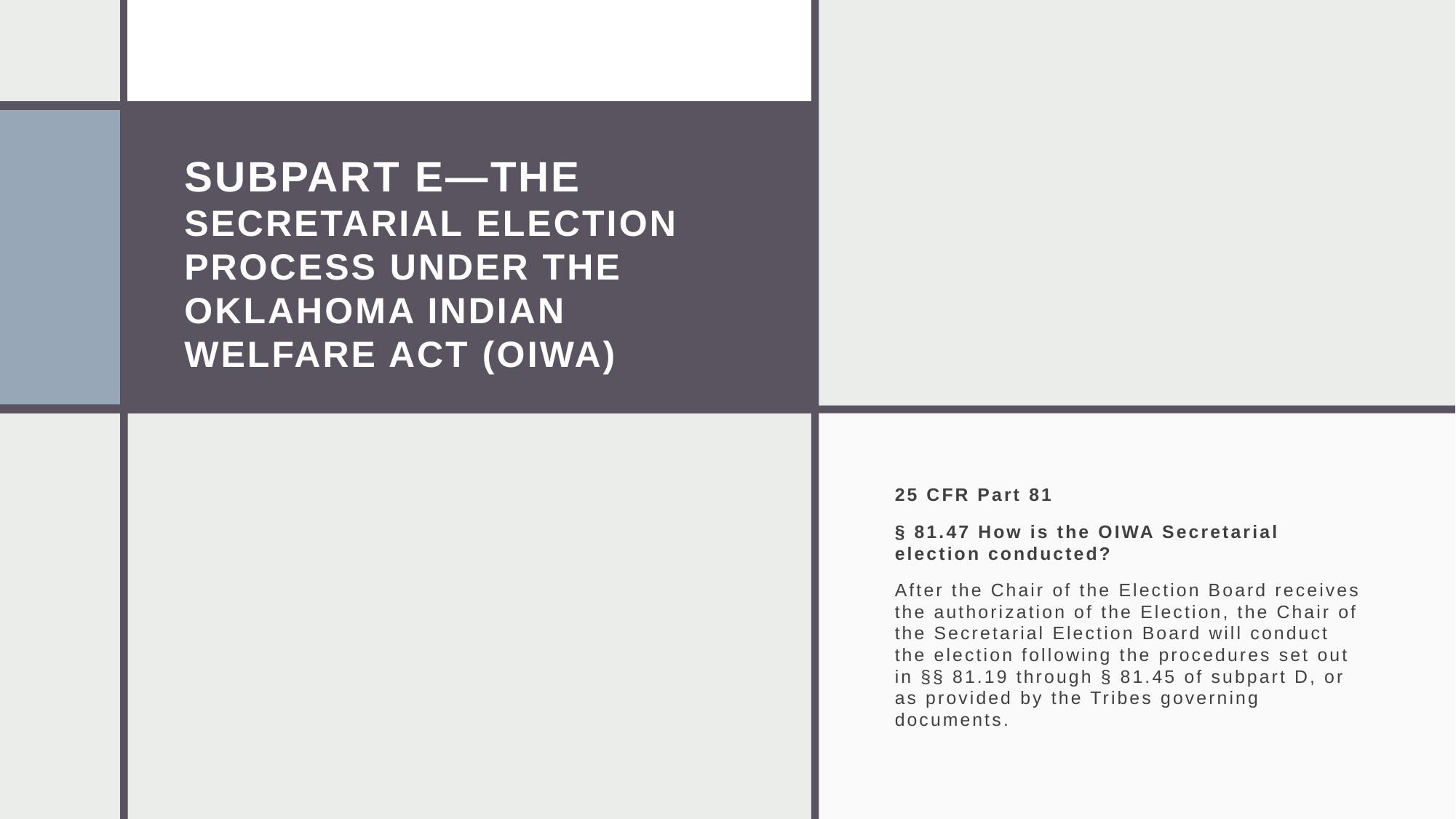

# Subpart E—The Secretarial Election Process Under the Oklahoma Indian Welfare Act (OIWA)
25 CFR Part 81
§ 81.47 How is the OIWA Secretarial election conducted?
After the Chair of the Election Board receives the authorization of the Election, the Chair of the Secretarial Election Board will conduct the election following the procedures set out in §§ 81.19 through § 81.45 of subpart D, or as provided by the Tribes governing documents.